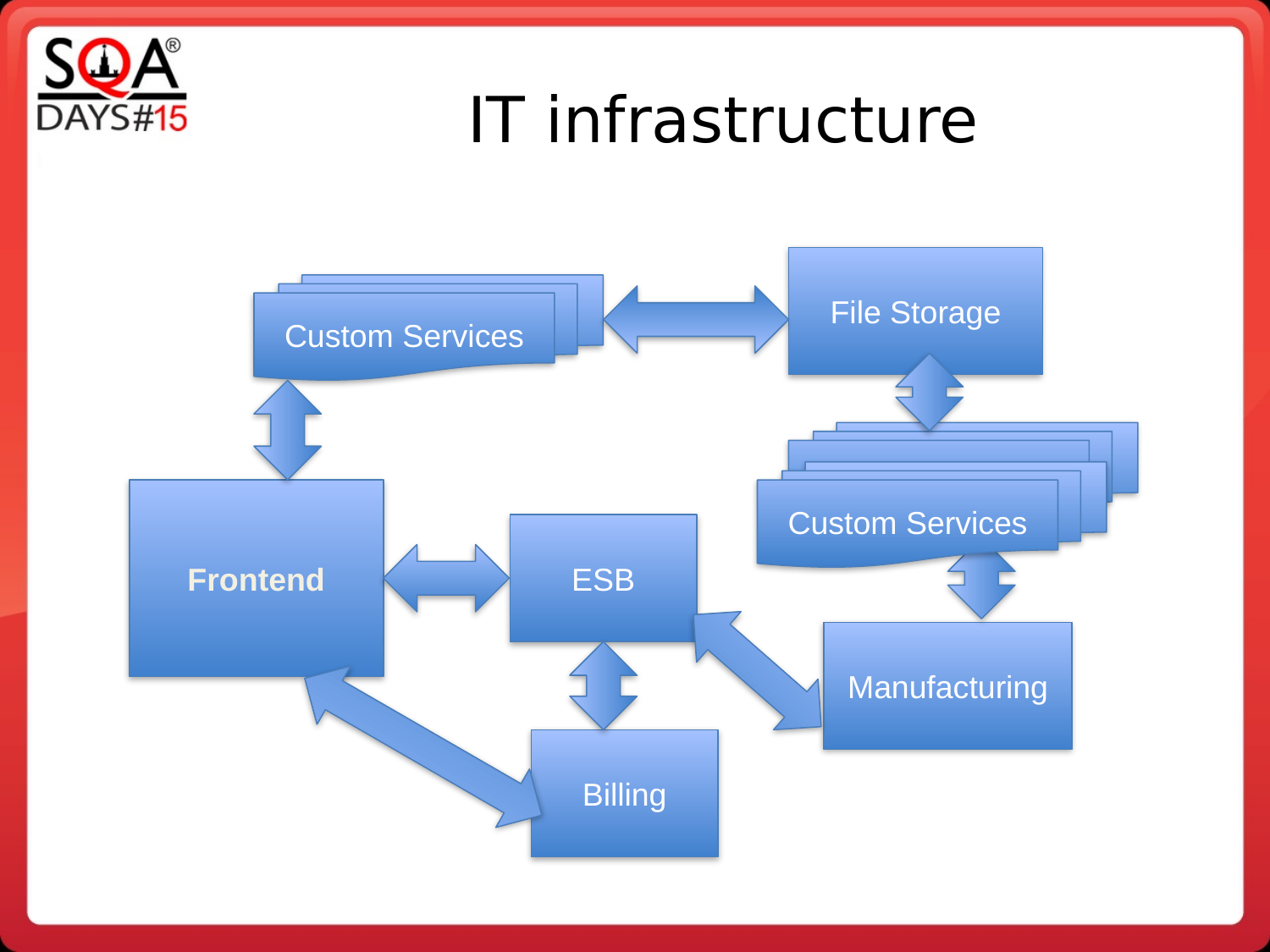

IT infrastructure

File Storage
Custom Services

Custom Services
Custom Services
Frontend
ESB

Manufacturing

Billing